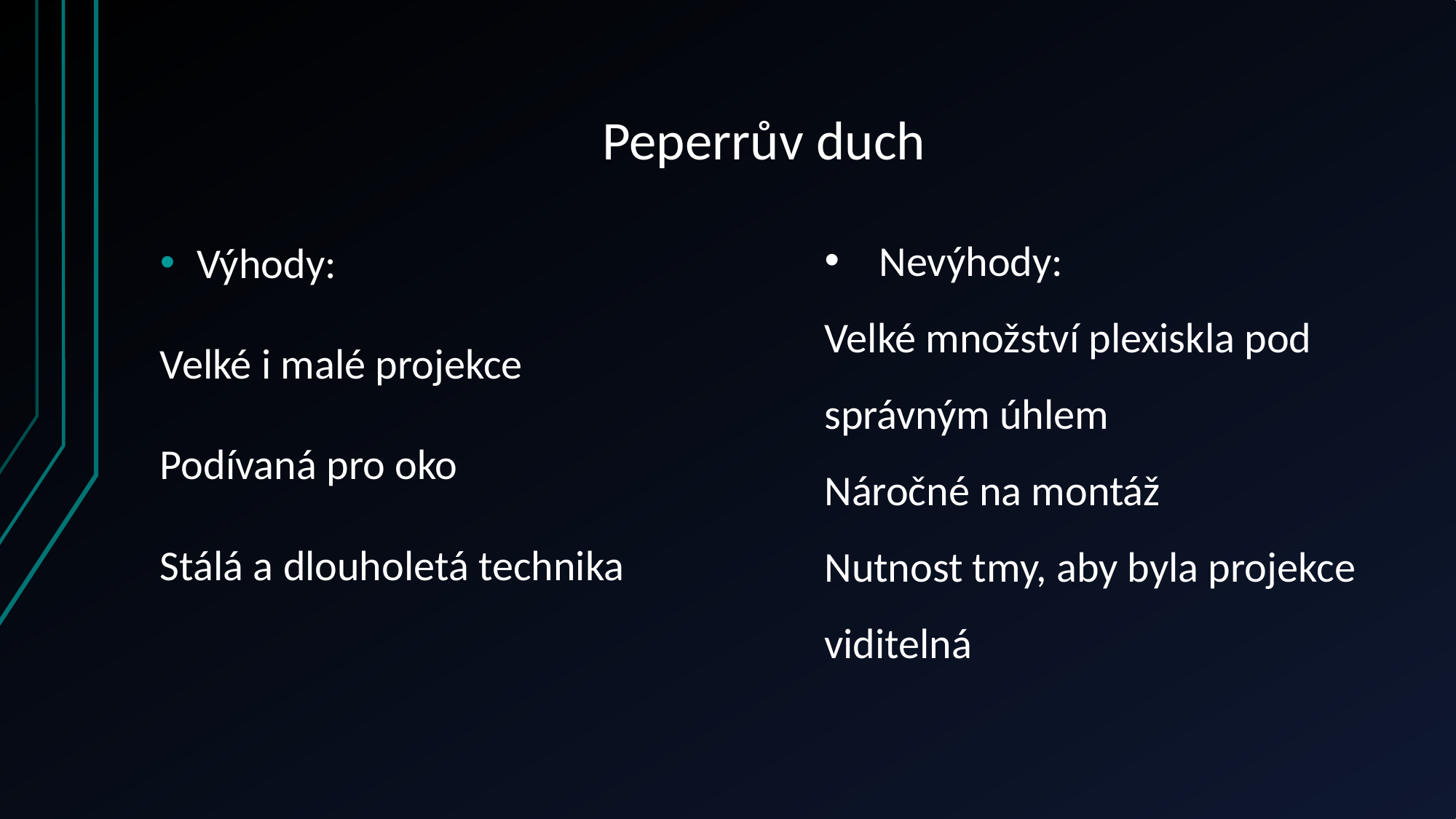

# Peperrův duch
Výhody:
Velké i malé projekce
Podívaná pro oko
Stálá a dlouholetá technika

Nevýhody:
Velké množství plexiskla pod správným úhlem
Náročné na montáž
Nutnost tmy, aby byla projekce viditelná